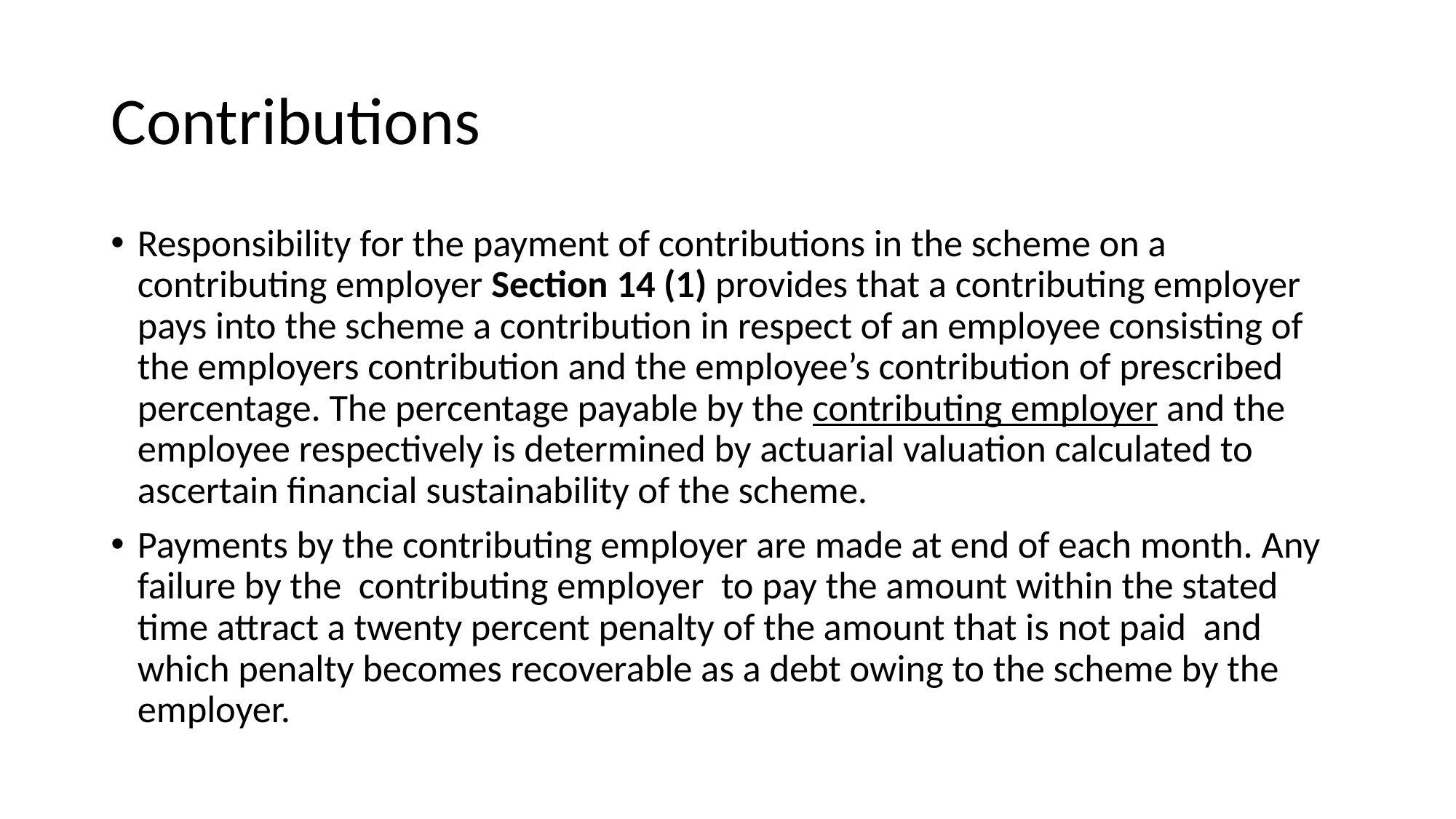

# Contributions
Responsibility for the payment of contributions in the scheme on a contributing employer Section 14 (1) provides that a contributing employer pays into the scheme a contribution in respect of an employee consisting of the employers contribution and the employee’s contribution of prescribed percentage. The percentage payable by the contributing employer and the employee respectively is determined by actuarial valuation calculated to ascertain financial sustainability of the scheme.
Payments by the contributing employer are made at end of each month. Any  failure by the  contributing employer  to pay the amount within the stated time attract a twenty percent penalty of the amount that is not paid  and which penalty becomes recoverable as a debt owing to the scheme by the employer.